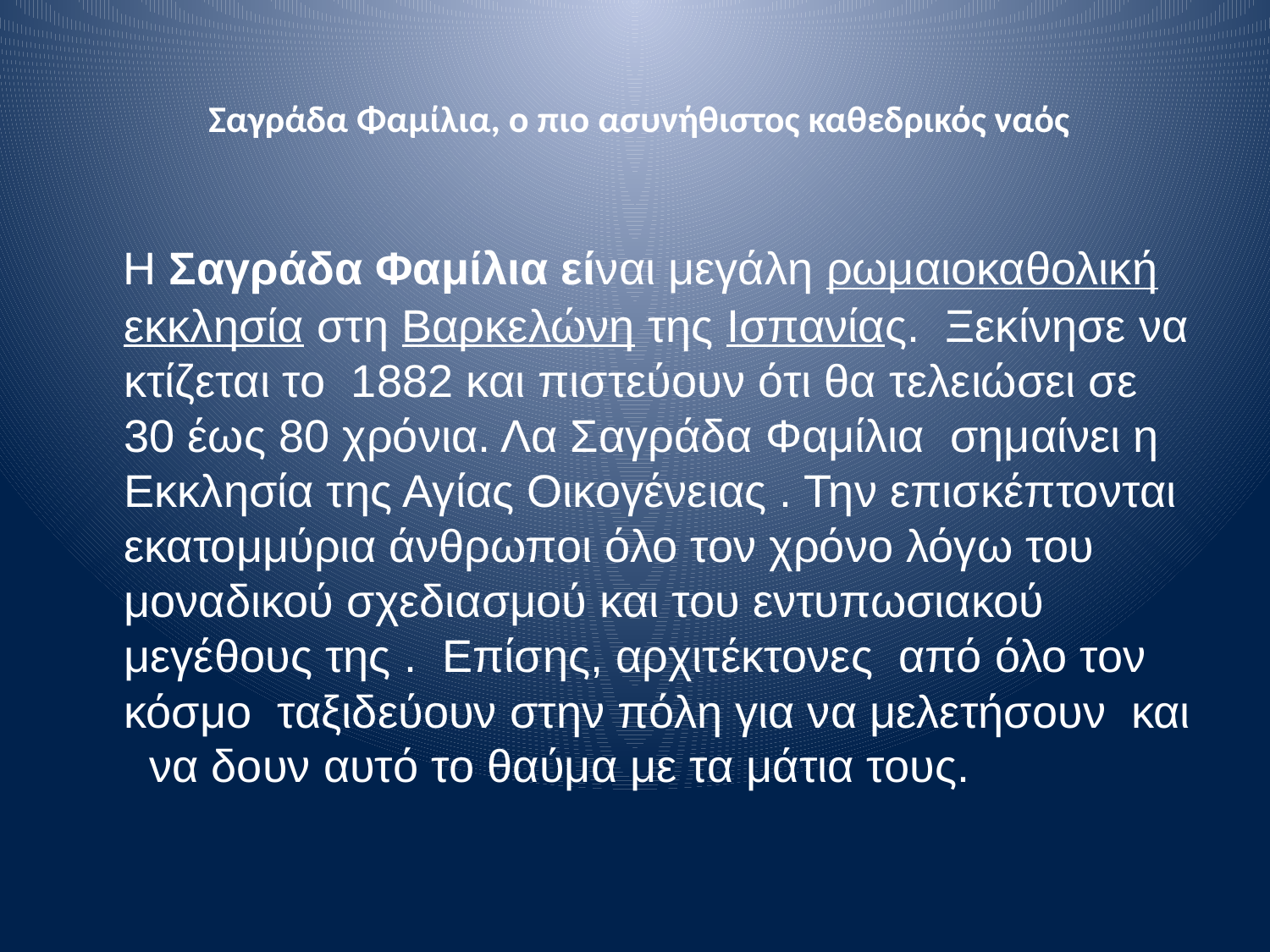

# Σαγράδα Φαμίλια, ο πιο ασυνήθιστος καθεδρικός ναός
   Η Σαγράδα Φαμίλια είναι μεγάλη ρωμαιοκαθολική εκκλησία στη Βαρκελώνη της Ισπανίας.  Ξεκίνησε να κτίζεται το  1882 και πιστεύουν ότι θα τελειώσει σε 30 έως 80 χρόνια. Λα Σαγράδα Φαμίλια  σημαίνει η Εκκλησία της Αγίας Οικογένειας . Την επισκέπτονται εκατομμύρια άνθρωποι όλο τον χρόνο λόγω του μοναδικού σχεδιασμού και του εντυπωσιακού μεγέθους της .  Επίσης, αρχιτέκτονες  από όλο τον κόσμο  ταξιδεύουν στην πόλη για να μελετήσουν  και   να δουν αυτό το θαύμα με τα μάτια τους.